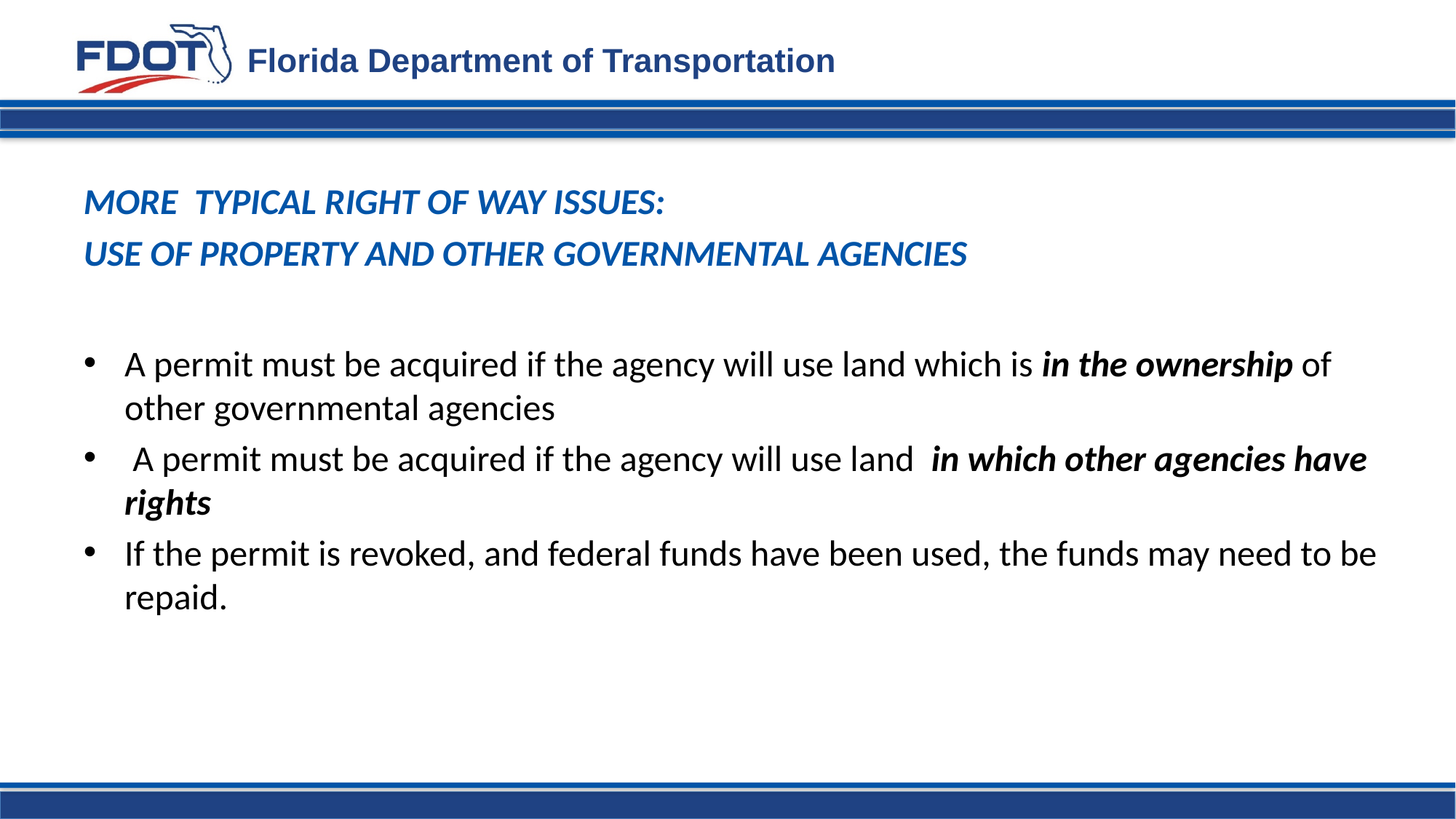

MORE  TYPICAL RIGHT OF WAY ISSUES:
USE OF PROPERTY AND OTHER GOVERNMENTAL AGENCIES

A permit must be acquired if the agency will use land which is in the ownership of other governmental agencies
 A permit must be acquired if the agency will use land  in which other agencies have rights
If the permit is revoked, and federal funds have been used, the funds may need to be repaid.